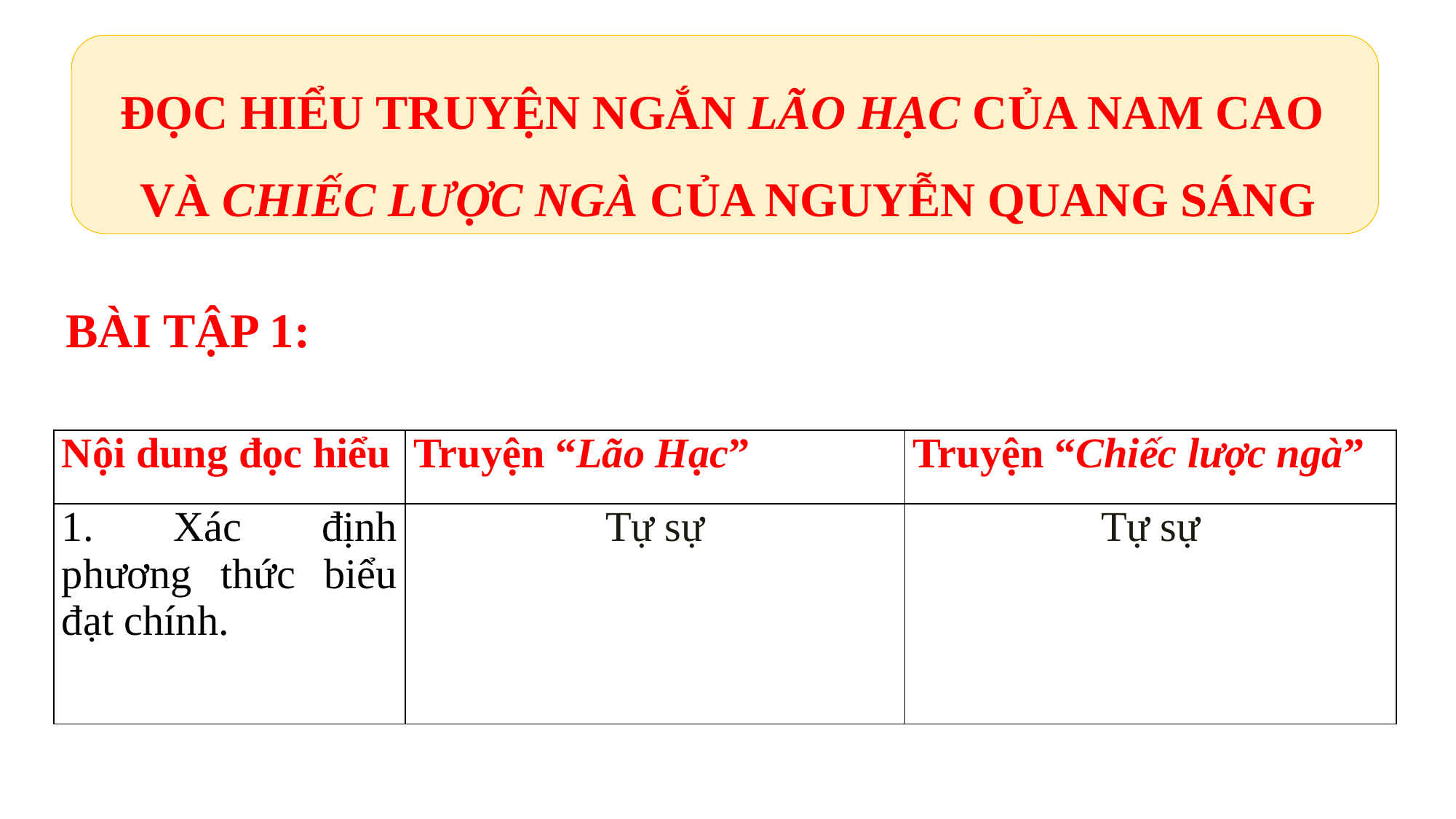

ĐỌC HIỂU TRUYỆN NGẮN LÃO HẠC CỦA NAM CAO
 VÀ CHIẾC LƯỢC NGÀ CỦA NGUYỄN QUANG SÁNG
BÀI TẬP 1:
| Nội dung đọc hiểu | Truyện “Lão Hạc” | Truyện “Chiếc lược ngà” |
| --- | --- | --- |
| 1. Xác định phương thức biểu đạt chính. | Tự sự | Tự sự |